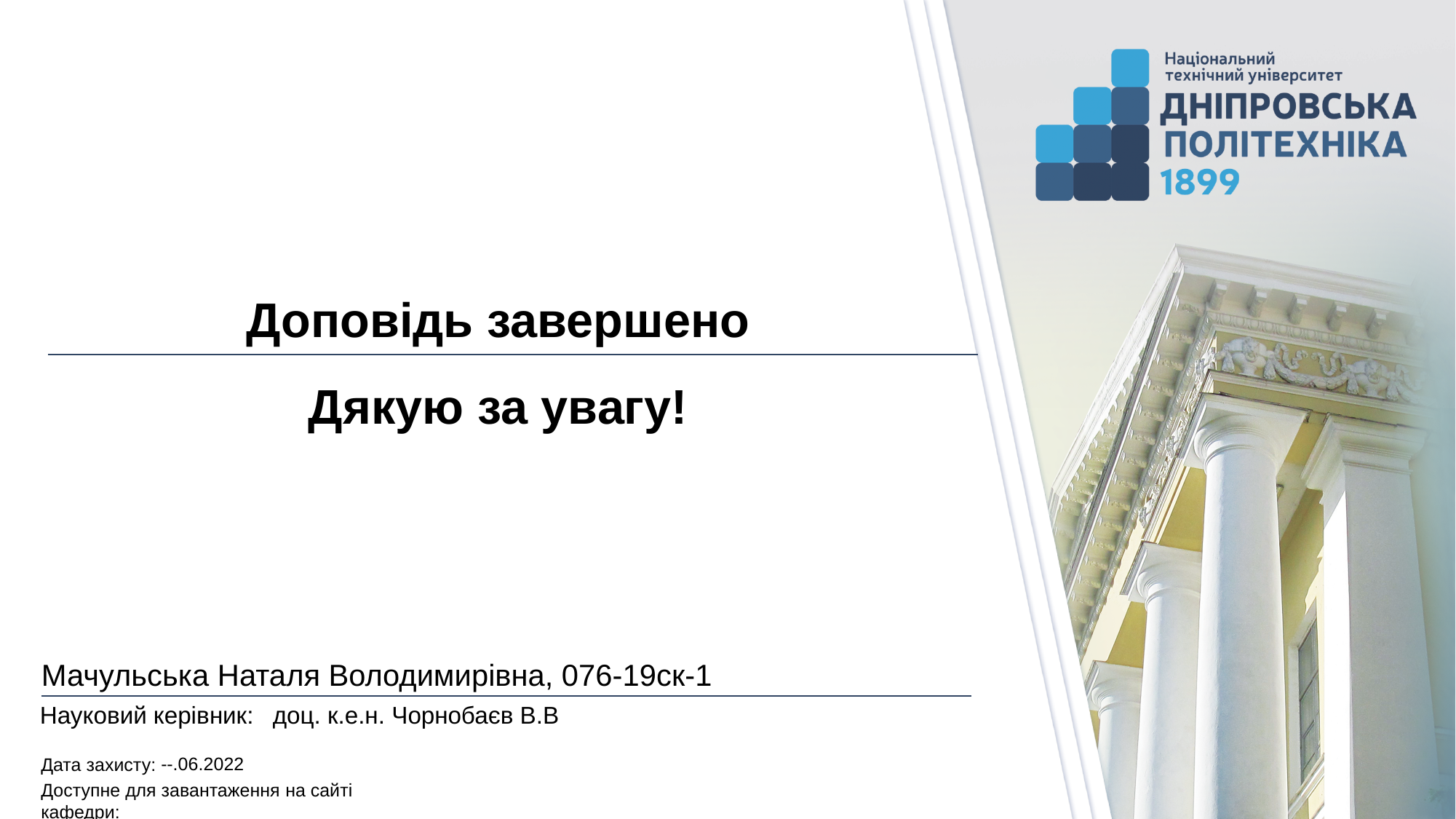

# Доповідь завершено Дякую за увагу!
Мачульська Наталя Володимирівна, 076-19ск-1

доц. к.е.н. Чорнобаєв В.В

--.06.2022